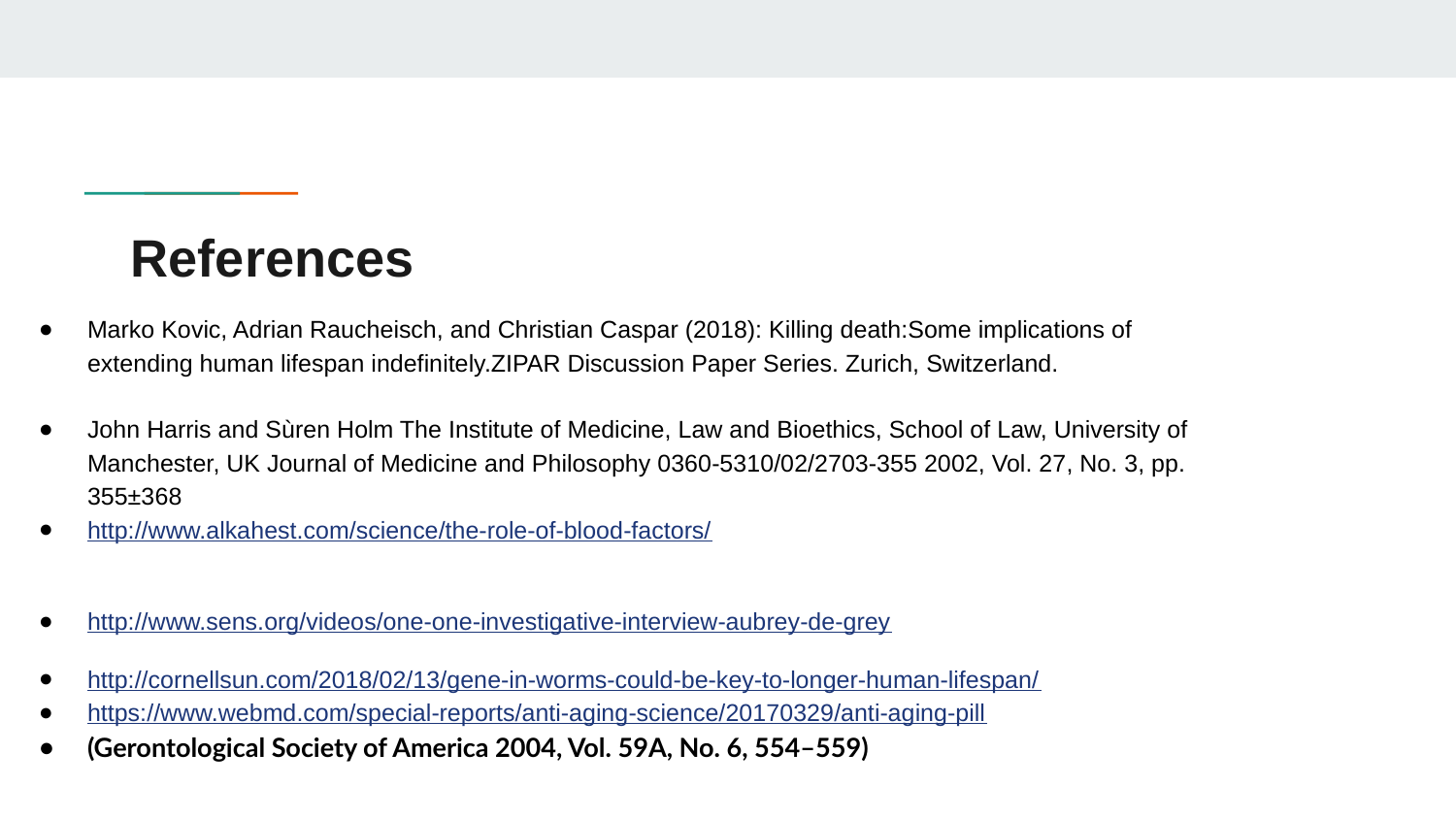

# References
Marko Kovic, Adrian Raucheisch, and Christian Caspar (2018): Killing death:Some implications of extending human lifespan indefinitely.ZIPAR Discussion Paper Series. Zurich, Switzerland.

John Harris and Sùren Holm The Institute of Medicine, Law and Bioethics, School of Law, University of Manchester, UK Journal of Medicine and Philosophy 0360-5310/02/2703-355 2002, Vol. 27, No. 3, pp. 355±368
http://www.alkahest.com/science/the-role-of-blood-factors/

http://www.sens.org/videos/one-one-investigative-interview-aubrey-de-grey
http://cornellsun.com/2018/02/13/gene-in-worms-could-be-key-to-longer-human-lifespan/
https://www.webmd.com/special-reports/anti-aging-science/20170329/anti-aging-pill
(Gerontological Society of America 2004, Vol. 59A, No. 6, 554–559)